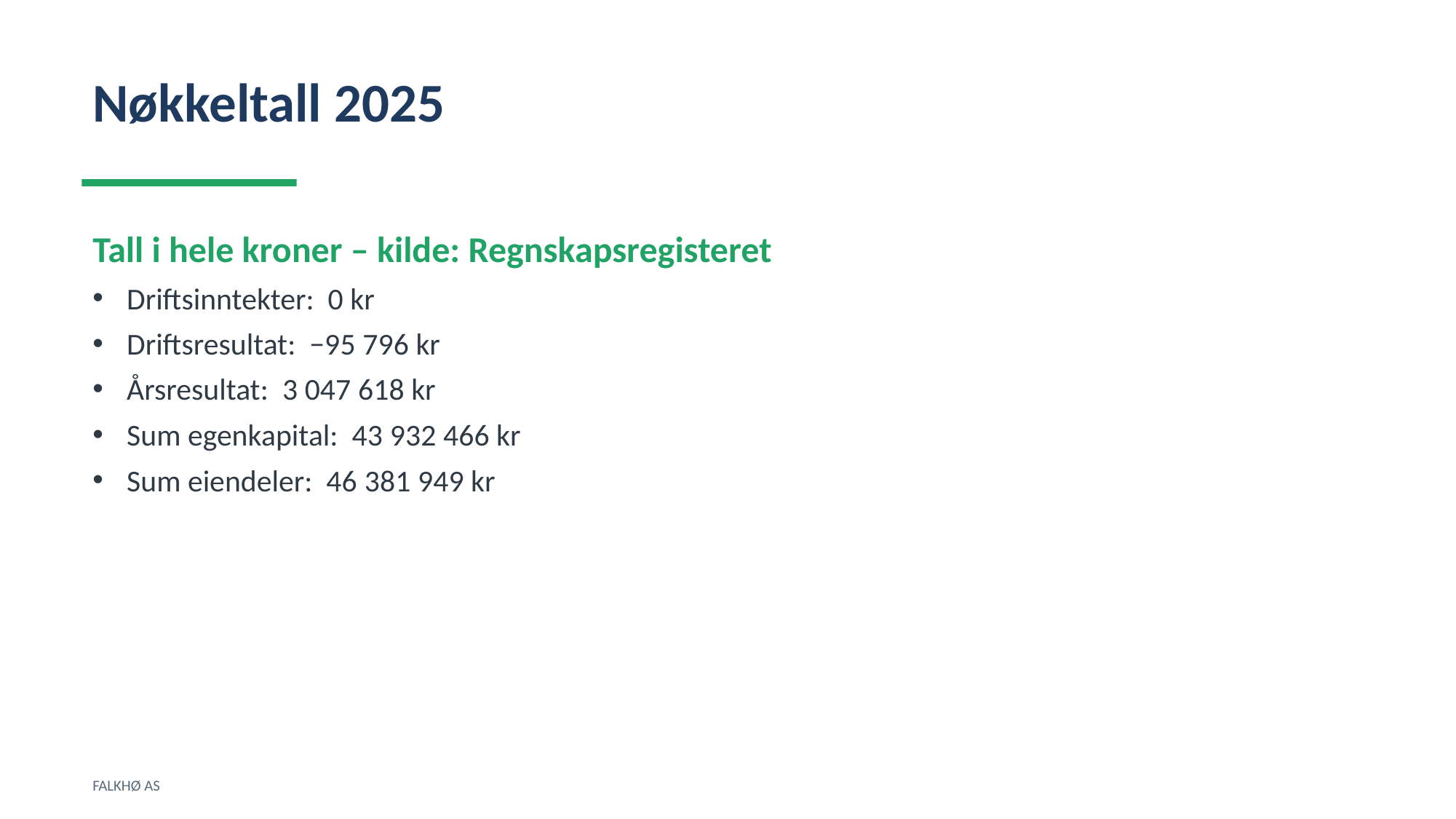

Nøkkeltall 2025

Tall i hele kroner – kilde: Regnskapsregisteret
Driftsinntekter:  0 kr
Driftsresultat:  −95 796 kr
Årsresultat:  3 047 618 kr
Sum egenkapital:  43 932 466 kr
Sum eiendeler:  46 381 949 kr
FALKHØ AS